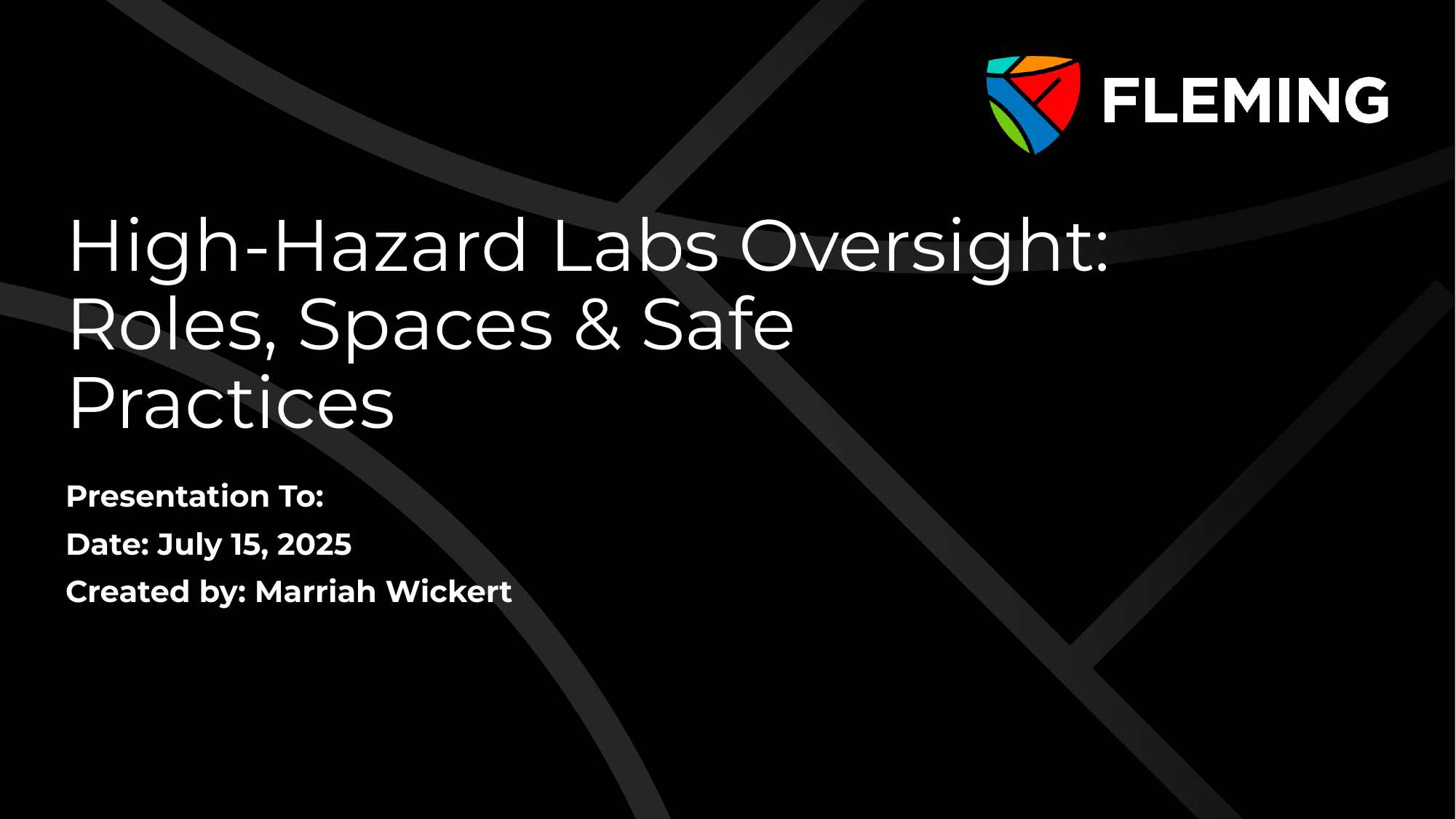

# High-Hazard Labs Oversight: Roles, Spaces & Safe Practices
Presentation To:
Date: July 15, 2025
Created by: Marriah Wickert